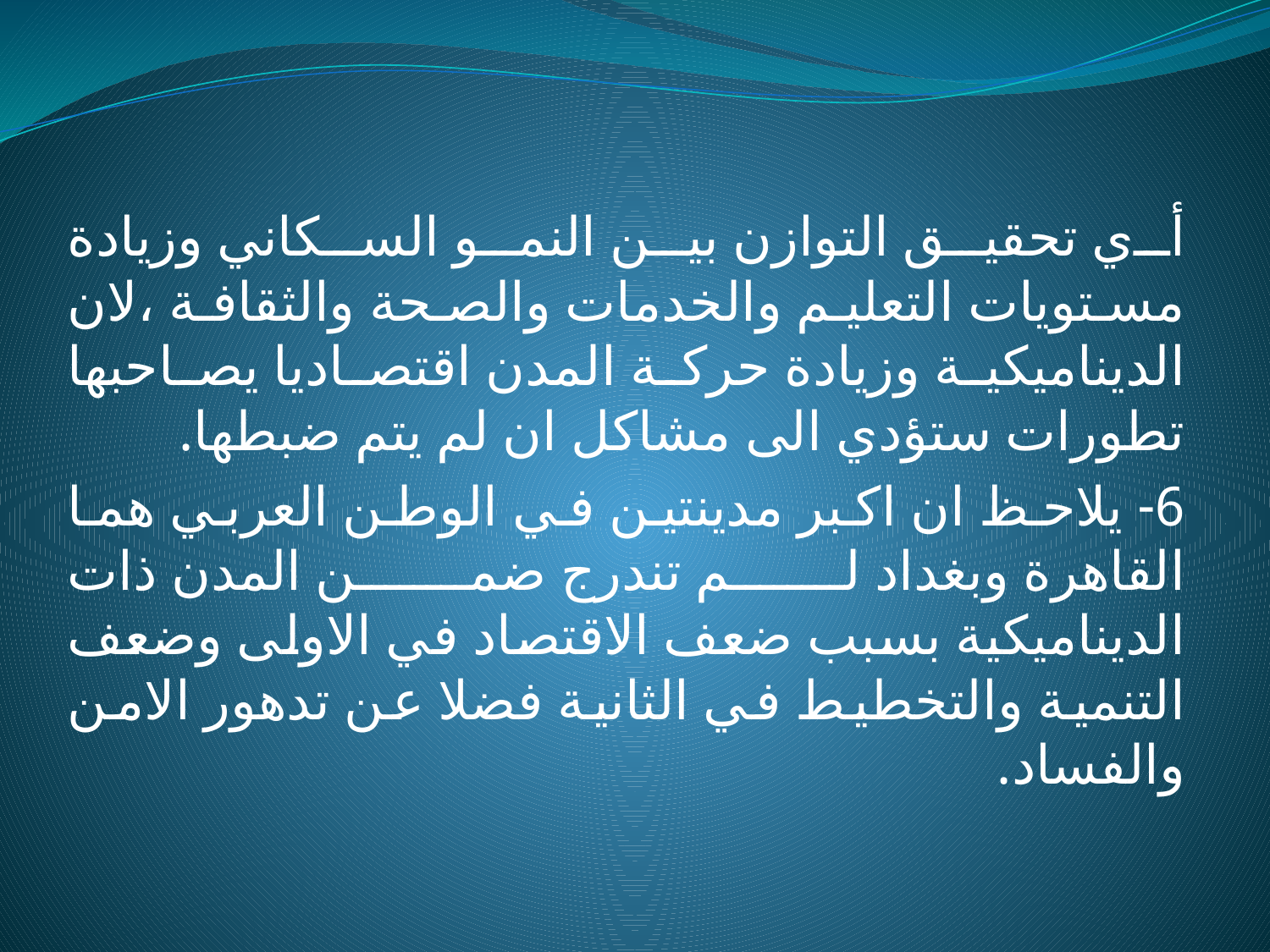

أي تحقيق التوازن بين النمو السكاني وزيادة مستويات التعليم والخدمات والصحة والثقافة ،لان الديناميكية وزيادة حركة المدن اقتصاديا يصاحبها تطورات ستؤدي الى مشاكل ان لم يتم ضبطها.
6- يلاحظ ان اكبر مدينتين في الوطن العربي هما القاهرة وبغداد لم تندرج ضمن المدن ذات الديناميكية بسبب ضعف الاقتصاد في الاولى وضعف التنمية والتخطيط في الثانية فضلا عن تدهور الامن والفساد.